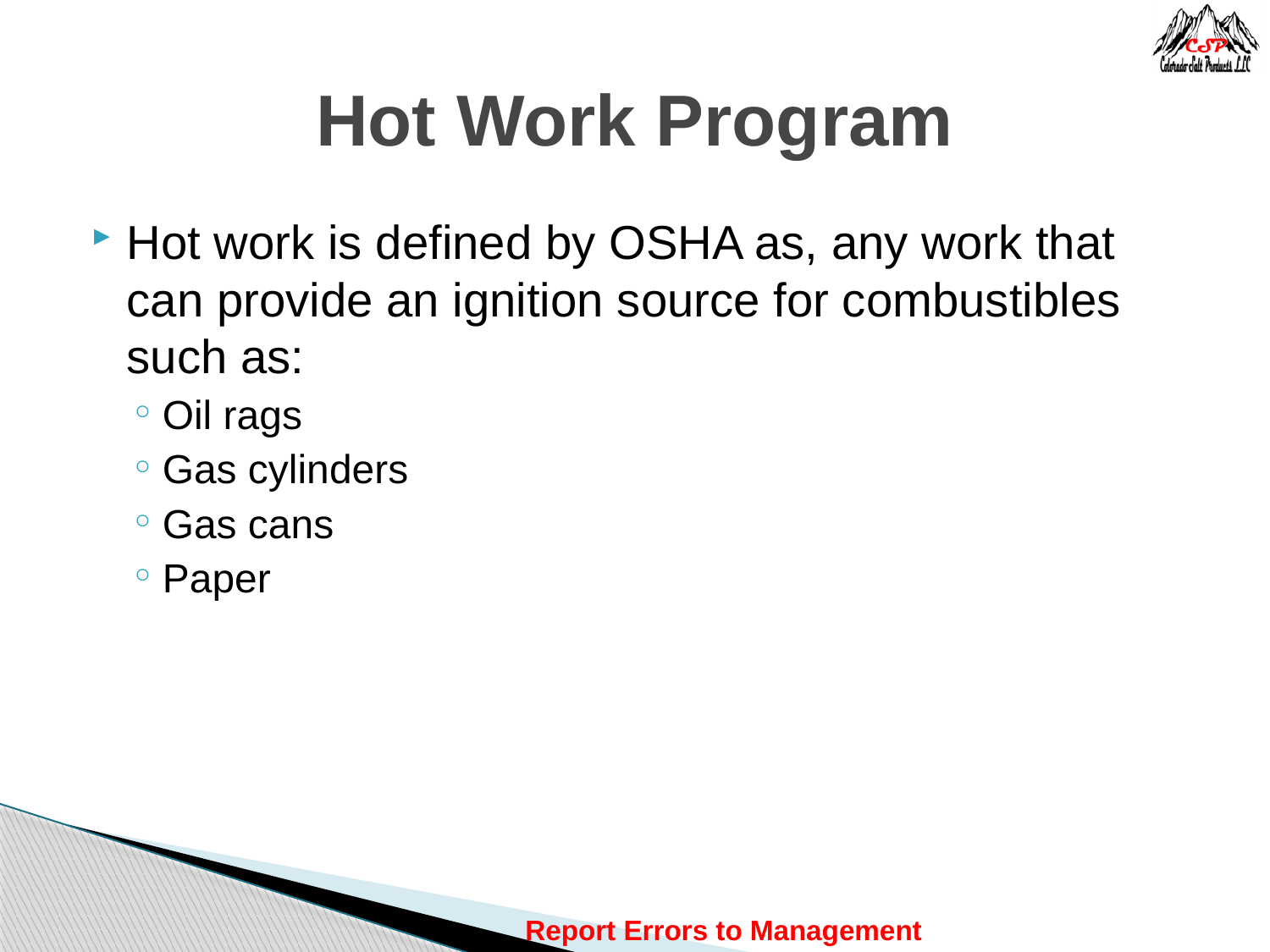

# Hot Work Program
Hot work is defined by OSHA as, any work that can provide an ignition source for combustibles such as:
Oil rags
Gas cylinders
Gas cans
Paper

Report Errors to Management